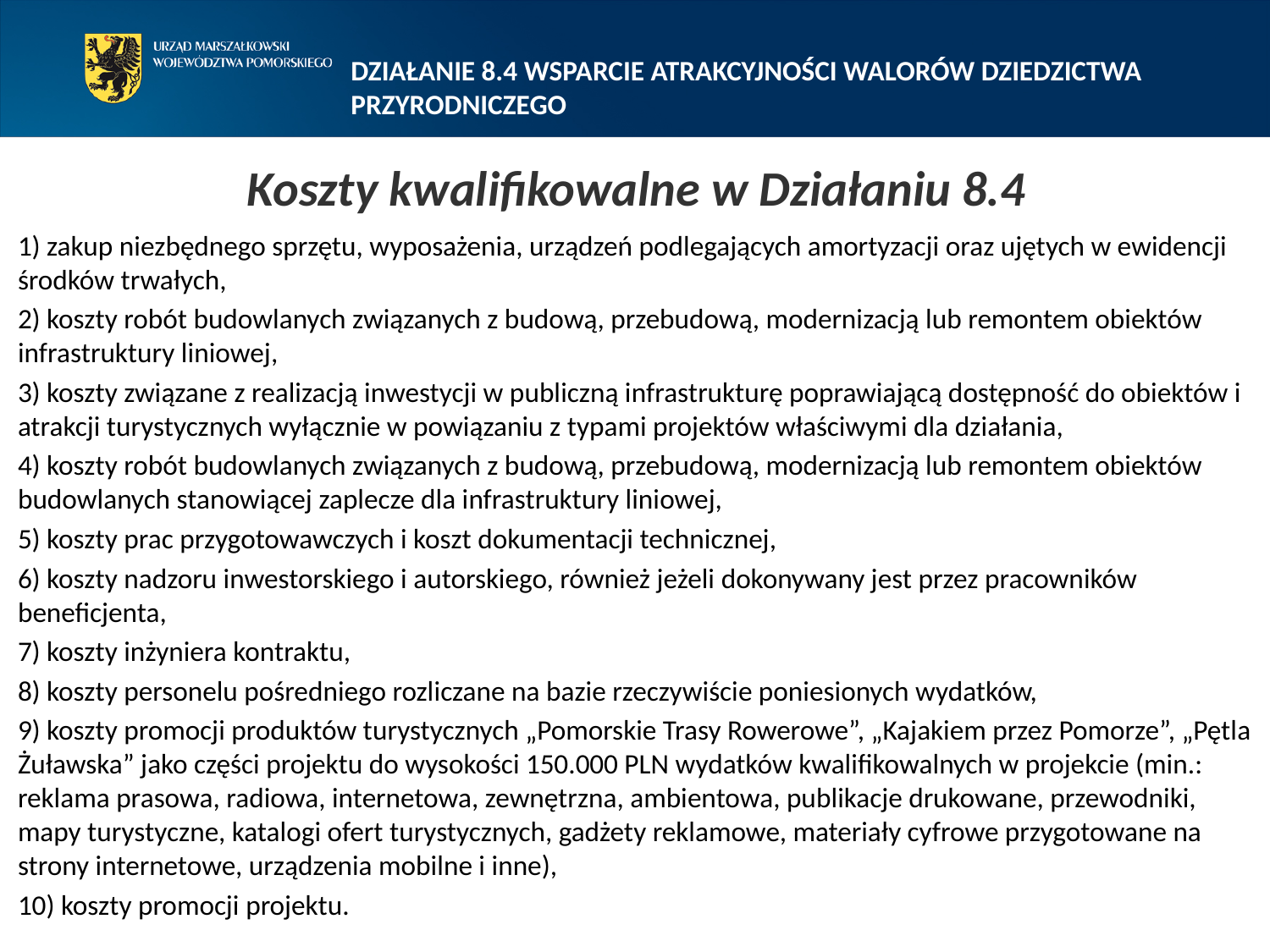

DZIAŁANIE 8.4 WSPARCIE ATRAKCYJNOŚCI WALORÓW DZIEDZICTWA PRZYRODNICZEGO
# Koszty kwalifikowalne w Działaniu 8.4
1) zakup niezbędnego sprzętu, wyposażenia, urządzeń podlegających amortyzacji oraz ujętych w ewidencji środków trwałych,
2) koszty robót budowlanych związanych z budową, przebudową, modernizacją lub remontem obiektów infrastruktury liniowej,
3) koszty związane z realizacją inwestycji w publiczną infrastrukturę poprawiającą dostępność do obiektów i atrakcji turystycznych wyłącznie w powiązaniu z typami projektów właściwymi dla działania,
4) koszty robót budowlanych związanych z budową, przebudową, modernizacją lub remontem obiektów budowlanych stanowiącej zaplecze dla infrastruktury liniowej,
5) koszty prac przygotowawczych i koszt dokumentacji technicznej,
6) koszty nadzoru inwestorskiego i autorskiego, również jeżeli dokonywany jest przez pracowników beneficjenta,
7) koszty inżyniera kontraktu,
8) koszty personelu pośredniego rozliczane na bazie rzeczywiście poniesionych wydatków,
9) koszty promocji produktów turystycznych „Pomorskie Trasy Rowerowe”, „Kajakiem przez Pomorze”, „Pętla Żuławska” jako części projektu do wysokości 150.000 PLN wydatków kwalifikowalnych w projekcie (min.: reklama prasowa, radiowa, internetowa, zewnętrzna, ambientowa, publikacje drukowane, przewodniki, mapy turystyczne, katalogi ofert turystycznych, gadżety reklamowe, materiały cyfrowe przygotowane na strony internetowe, urządzenia mobilne i inne),
10) koszty promocji projektu.